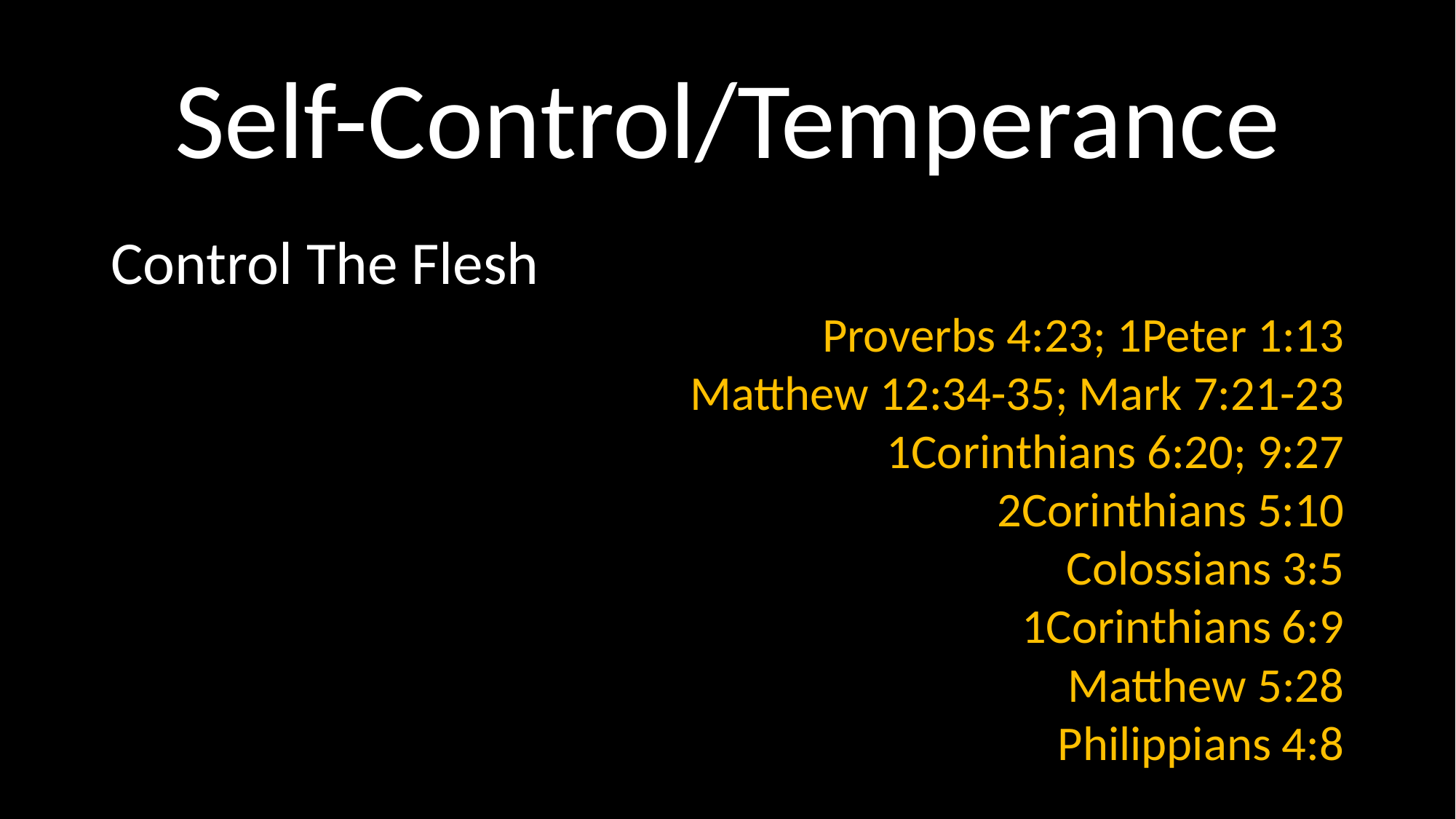

# Self-Control/Temperance
Control The Flesh
Proverbs 4:23; 1Peter 1:13
Matthew 12:34-35; Mark 7:21-23
1Corinthians 6:20; 9:27
2Corinthians 5:10
Colossians 3:5
1Corinthians 6:9
Matthew 5:28
Philippians 4:8